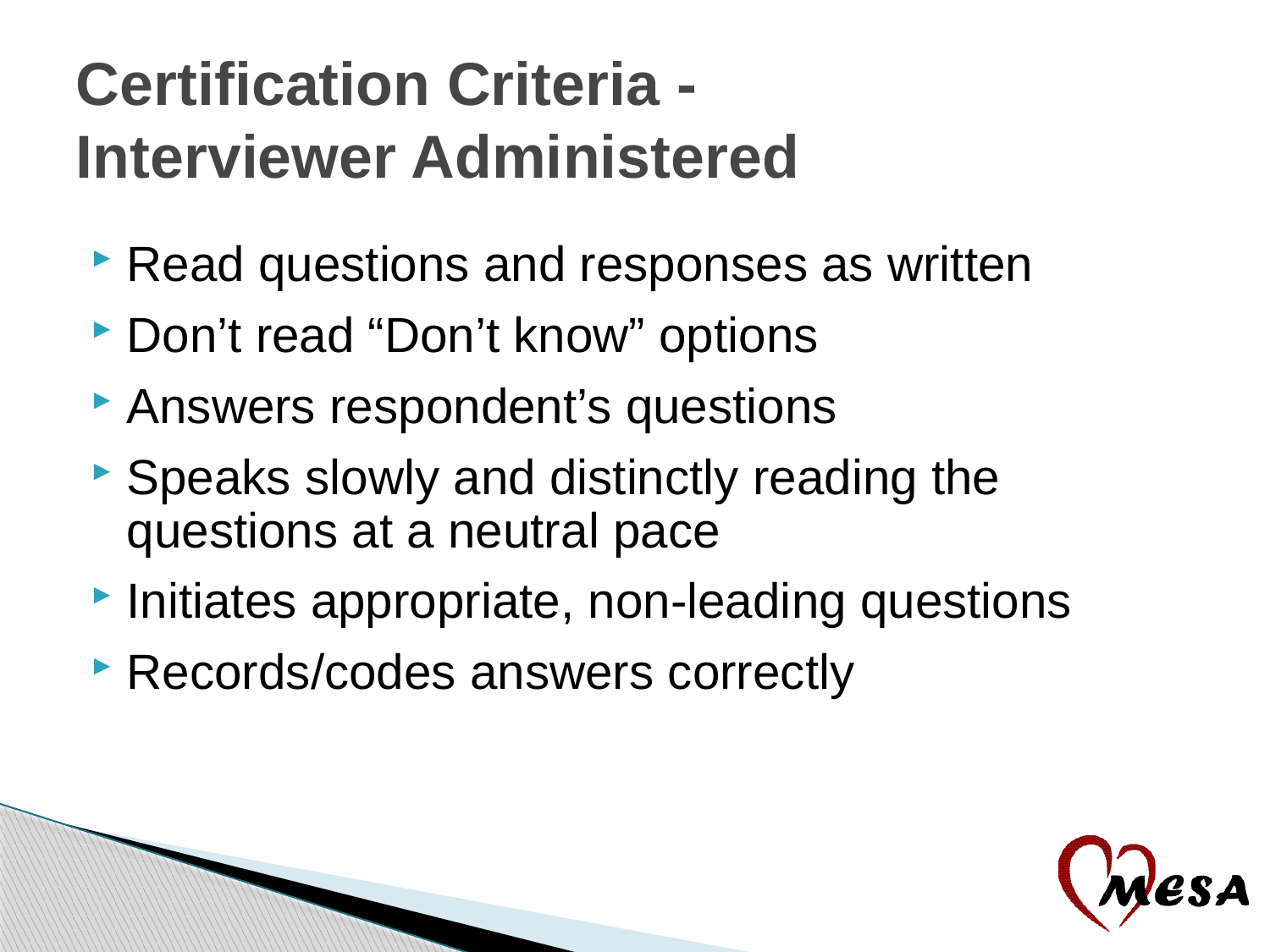

# Certification Criteria - Interviewer Administered
Read questions and responses as written
Don’t read “Don’t know” options
Answers respondent’s questions
Speaks slowly and distinctly reading the questions at a neutral pace
Initiates appropriate, non-leading questions
Records/codes answers correctly